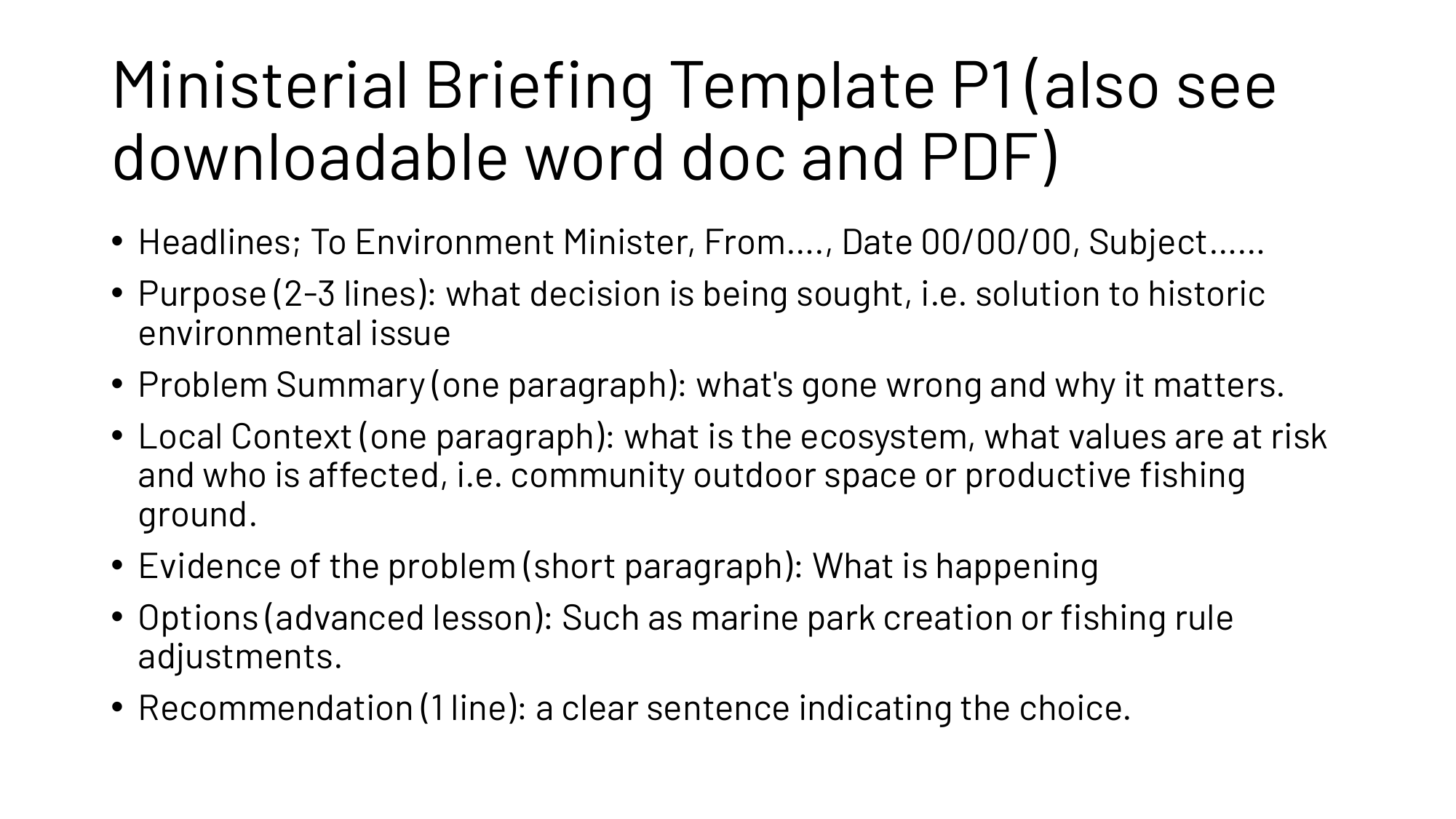

# Ministerial Briefing Template P1 (also see downloadable word doc and PDF)
Headlines; To Environment Minister, From…., Date 00/00/00, Subject……
Purpose (2-3 lines): what decision is being sought, i.e. solution to historic environmental issue
Problem Summary (one paragraph): what's gone wrong and why it matters.
Local Context (one paragraph): what is the ecosystem, what values are at risk and who is affected, i.e. community outdoor space or productive fishing ground.
Evidence of the problem (short paragraph): What is happening
Options (advanced lesson): Such as marine park creation or fishing rule adjustments.
Recommendation (1 line): a clear sentence indicating the choice.